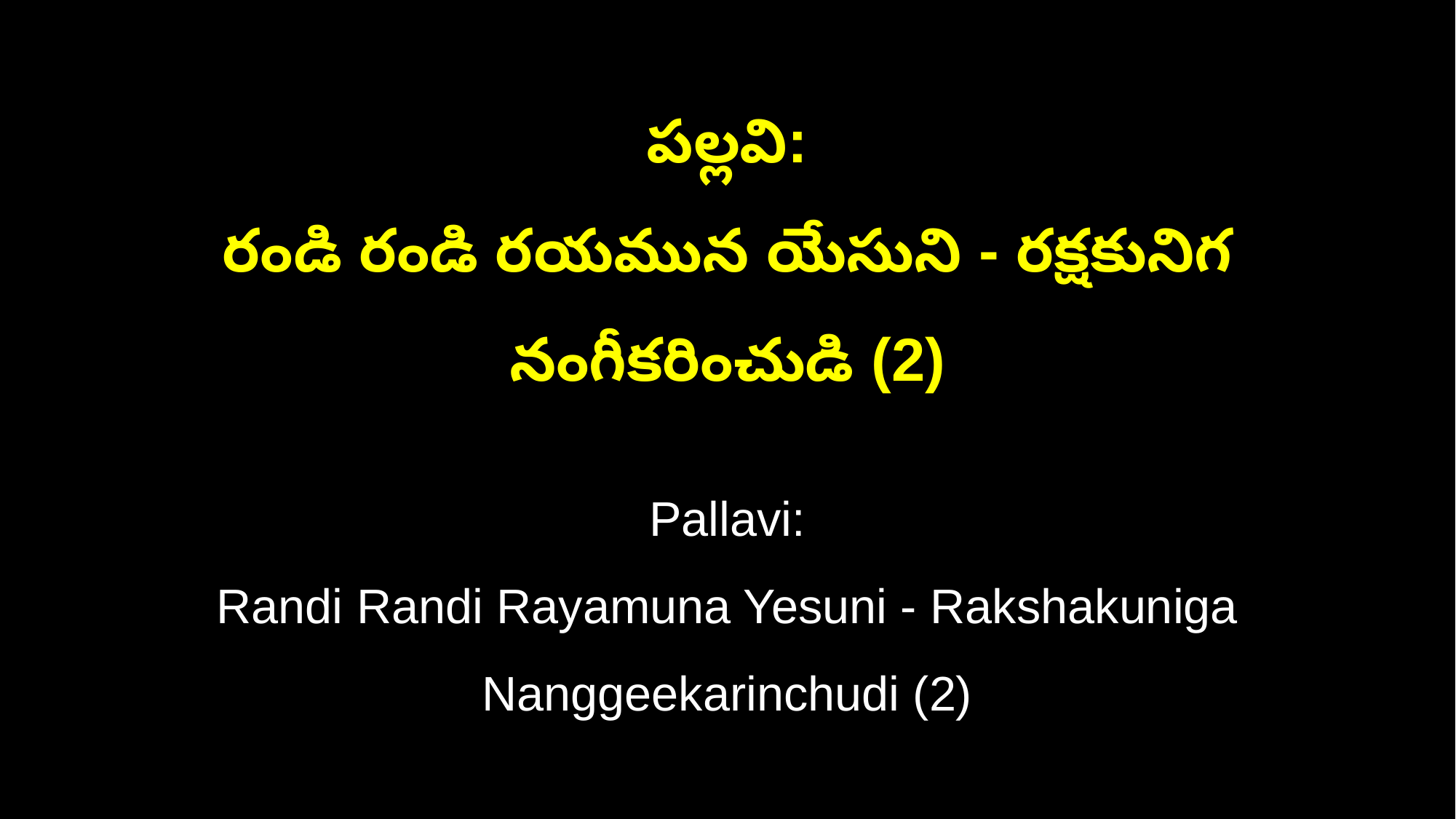

పల్లవి:
రండి రండి రయమున యేసుని - రక్షకునిగ నంగీకరించుడి (2)
Pallavi:
Randi Randi Rayamuna Yesuni - Rakshakuniga Nanggeekarinchudi (2)